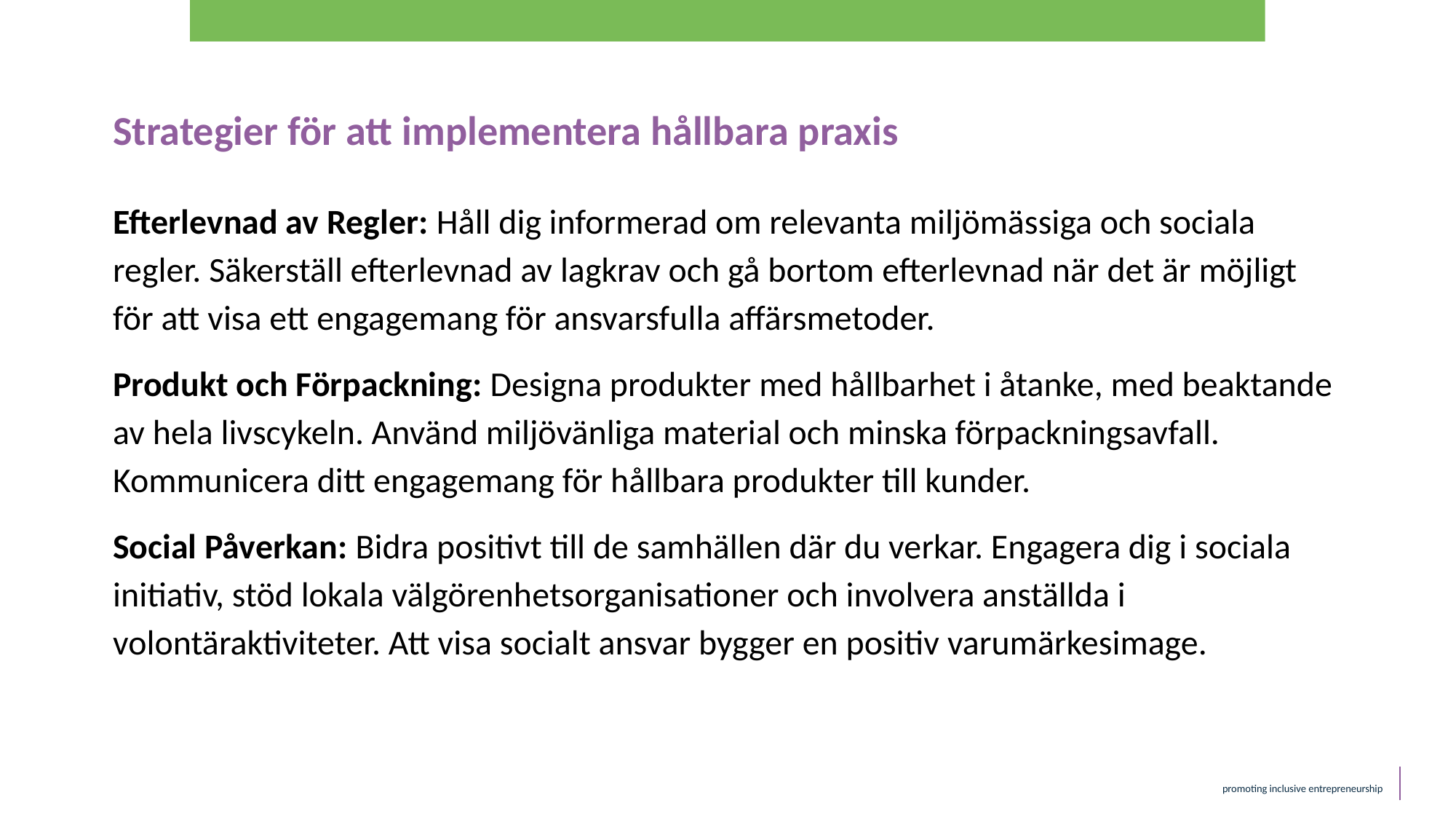

Strategier för att implementera hållbara praxis

Efterlevnad av Regler: Håll dig informerad om relevanta miljömässiga och sociala regler. Säkerställ efterlevnad av lagkrav och gå bortom efterlevnad när det är möjligt för att visa ett engagemang för ansvarsfulla affärsmetoder.
Produkt och Förpackning: Designa produkter med hållbarhet i åtanke, med beaktande av hela livscykeln. Använd miljövänliga material och minska förpackningsavfall. Kommunicera ditt engagemang för hållbara produkter till kunder.
Social Påverkan: Bidra positivt till de samhällen där du verkar. Engagera dig i sociala initiativ, stöd lokala välgörenhetsorganisationer och involvera anställda i volontäraktiviteter. Att visa socialt ansvar bygger en positiv varumärkesimage.